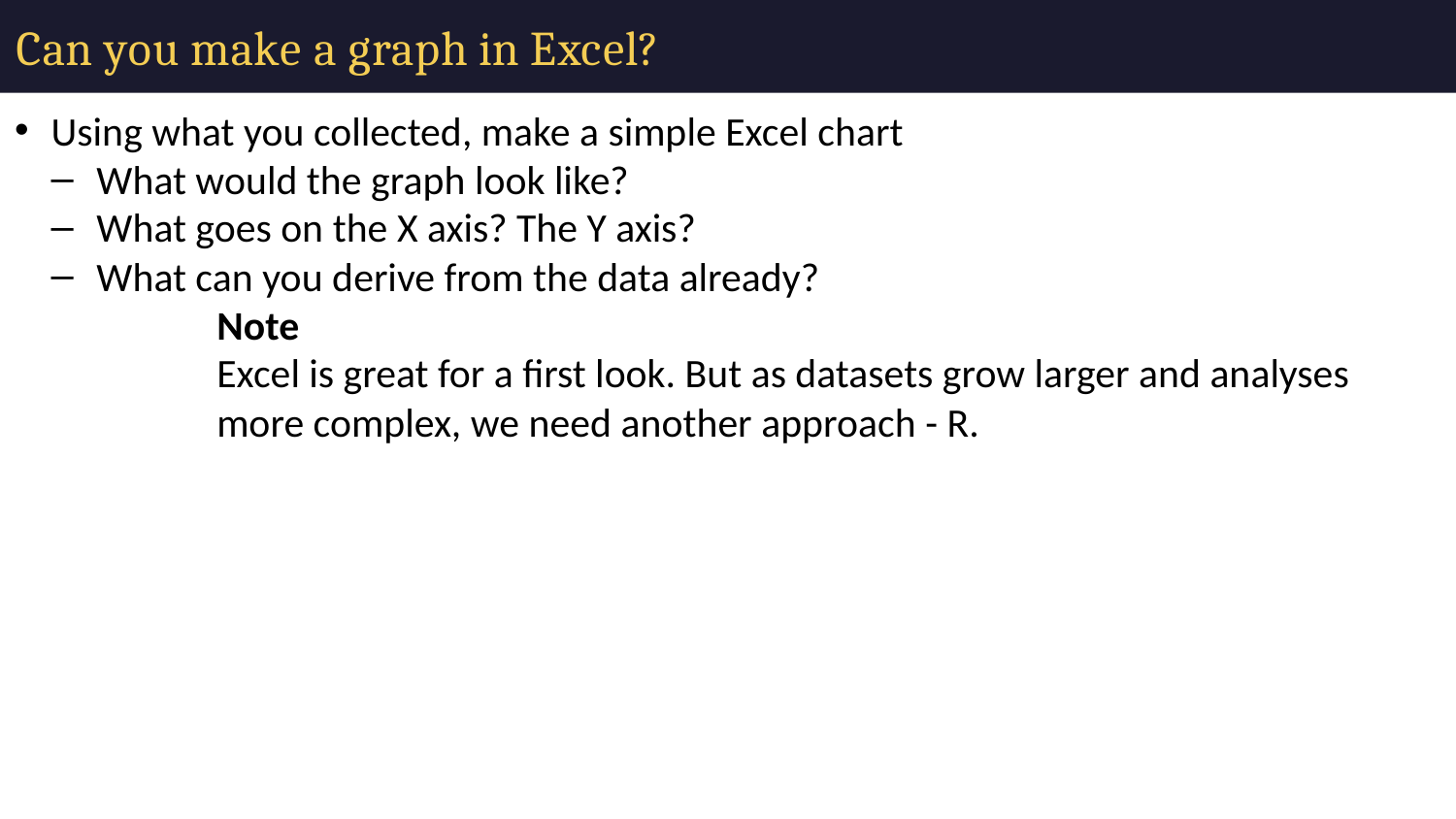

# Can you make a graph in Excel?
Using what you collected, make a simple Excel chart
What would the graph look like?
What goes on the X axis? The Y axis?
What can you derive from the data already?
Note
Excel is great for a first look. But as datasets grow larger and analyses more complex, we need another approach - R.